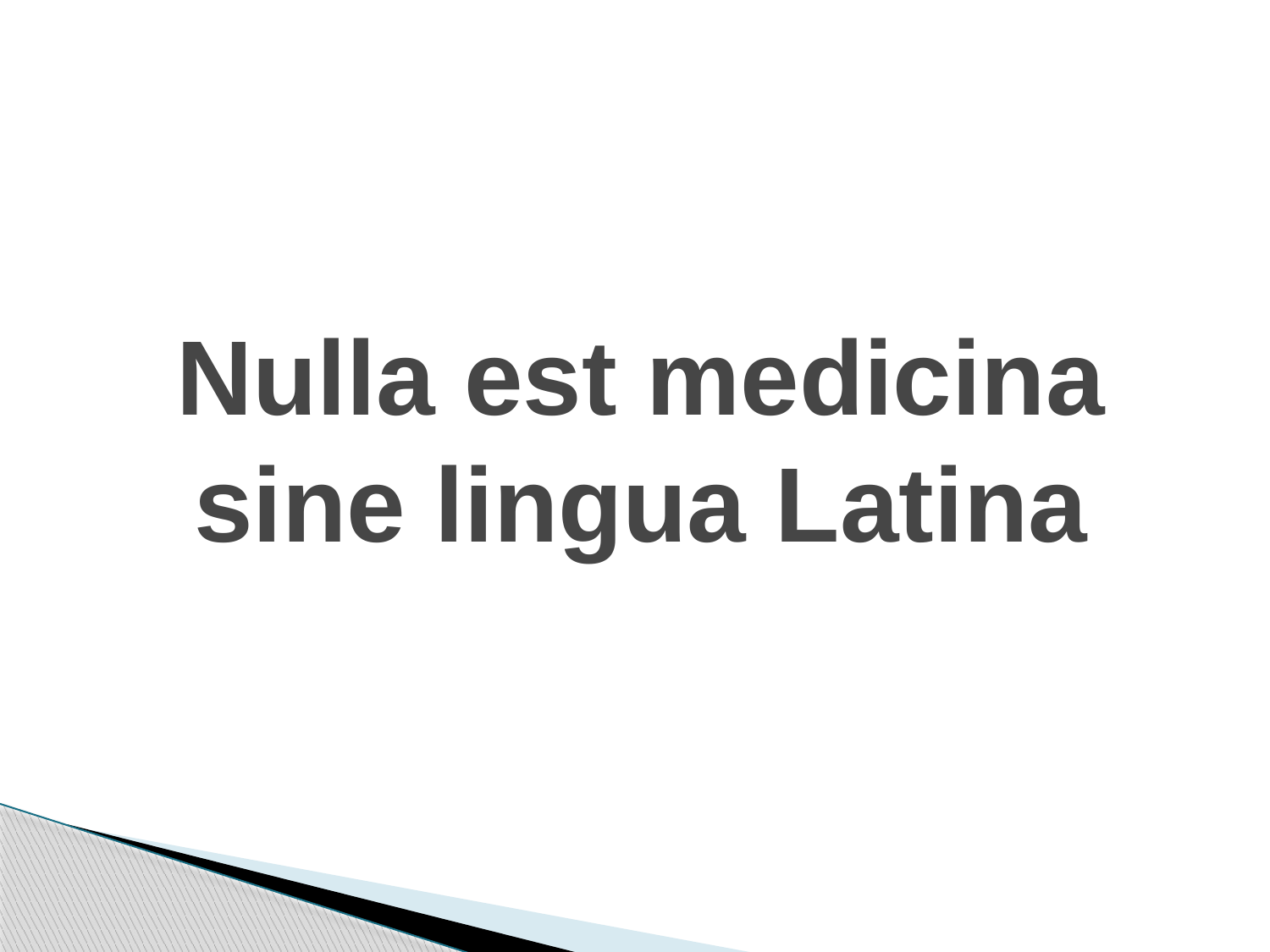

# Nulla est medicina sine lingua Latina